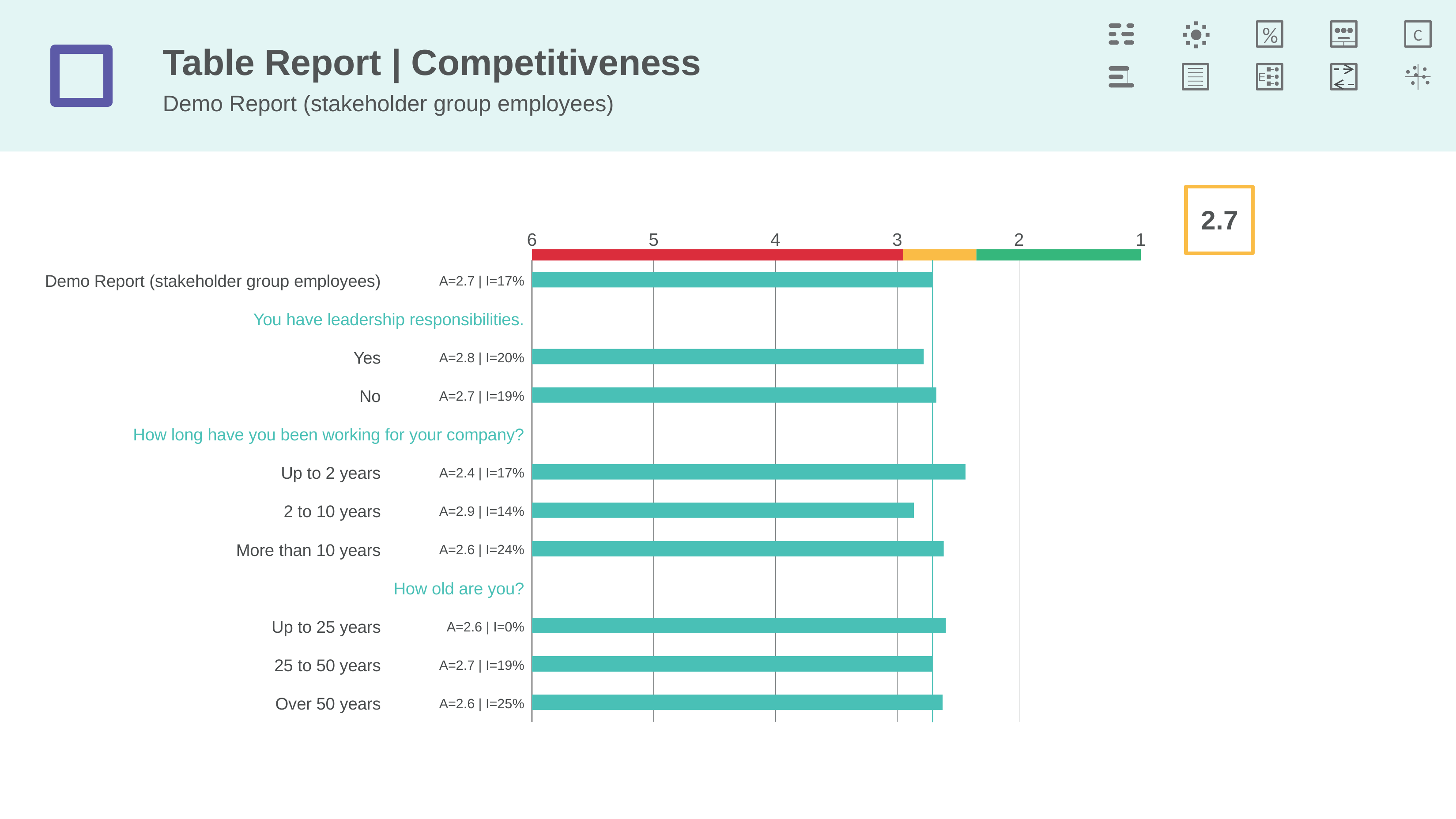

%

C
# Table Report | Competitiveness
Demo Report (stakeholder group employees)

E

2.7
6
5
4
3
2
1

Demo Report (stakeholder group employees)
A=2.7 | I=17%

You have leadership responsibilities.

Yes
A=2.8 | I=20%

No
A=2.7 | I=19%

How long have you been working for your company?

Up to 2 years
A=2.4 | I=17%

2 to 10 years
A=2.9 | I=14%

More than 10 years
A=2.6 | I=24%

How old are you?

Up to 25 years
A=2.6 | I=0%

25 to 50 years
A=2.7 | I=19%

Over 50 years
A=2.6 | I=25%